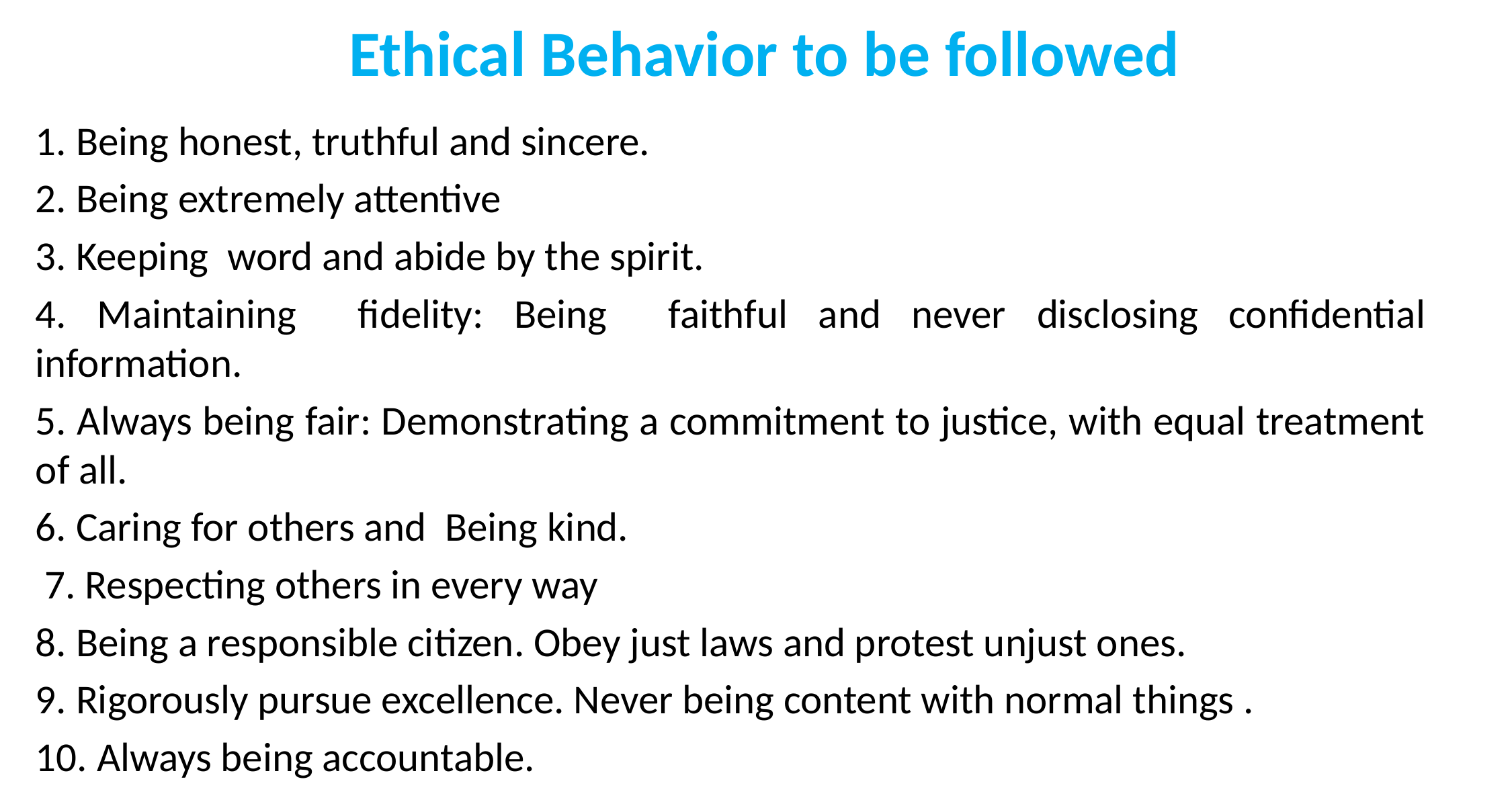

# Ethical Behavior to be followed
1. Being honest, truthful and sincere.
2. Being extremely attentive
3. Keeping  word and abide by the spirit.
4. Maintaining  fidelity: Being  faithful and never disclosing confidential information.
5. Always being fair: Demonstrating a commitment to justice, with equal treatment of all.
6. Caring for others and  Being kind.
 7. Respecting others in every way
8. Being a responsible citizen. Obey just laws and protest unjust ones.
9. Rigorously pursue excellence. Never being content with normal things .
10. Always being accountable.